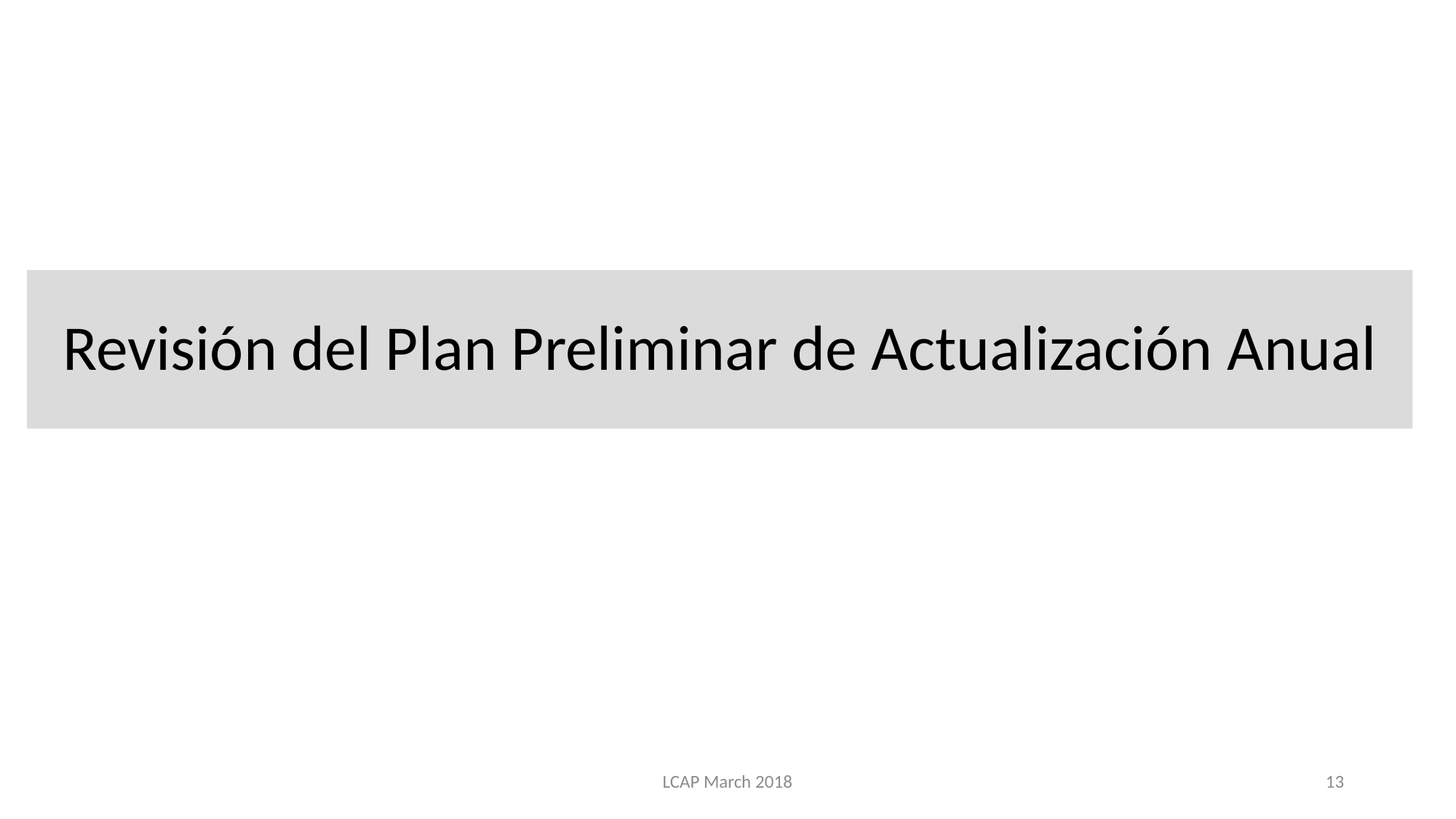

# Revisión del Plan Preliminar de Actualización Anual
LCAP March 2018
13